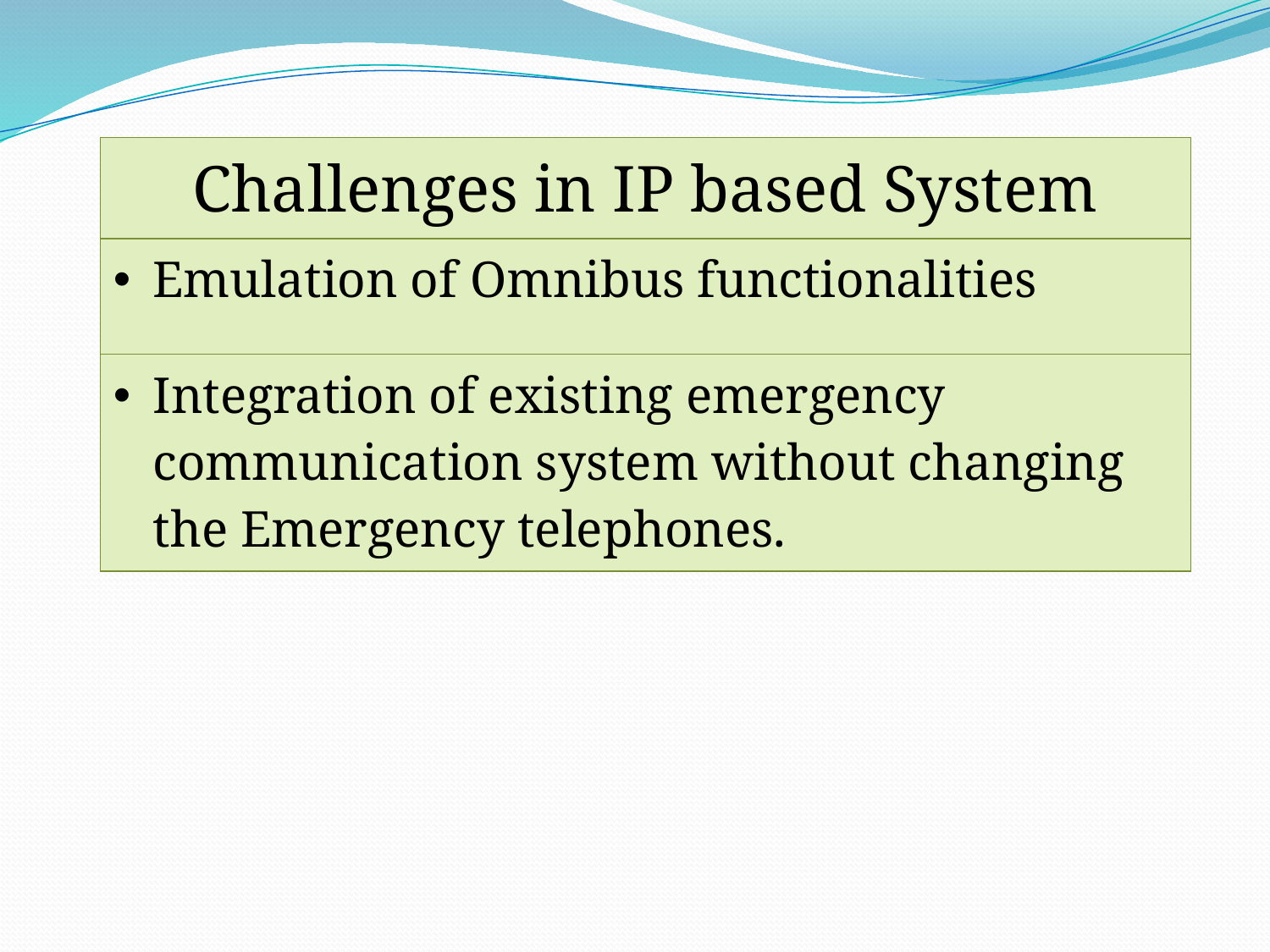

| Challenges in IP based System |
| --- |
| Emulation of Omnibus functionalities |
| Integration of existing emergency communication system without changing the Emergency telephones. |